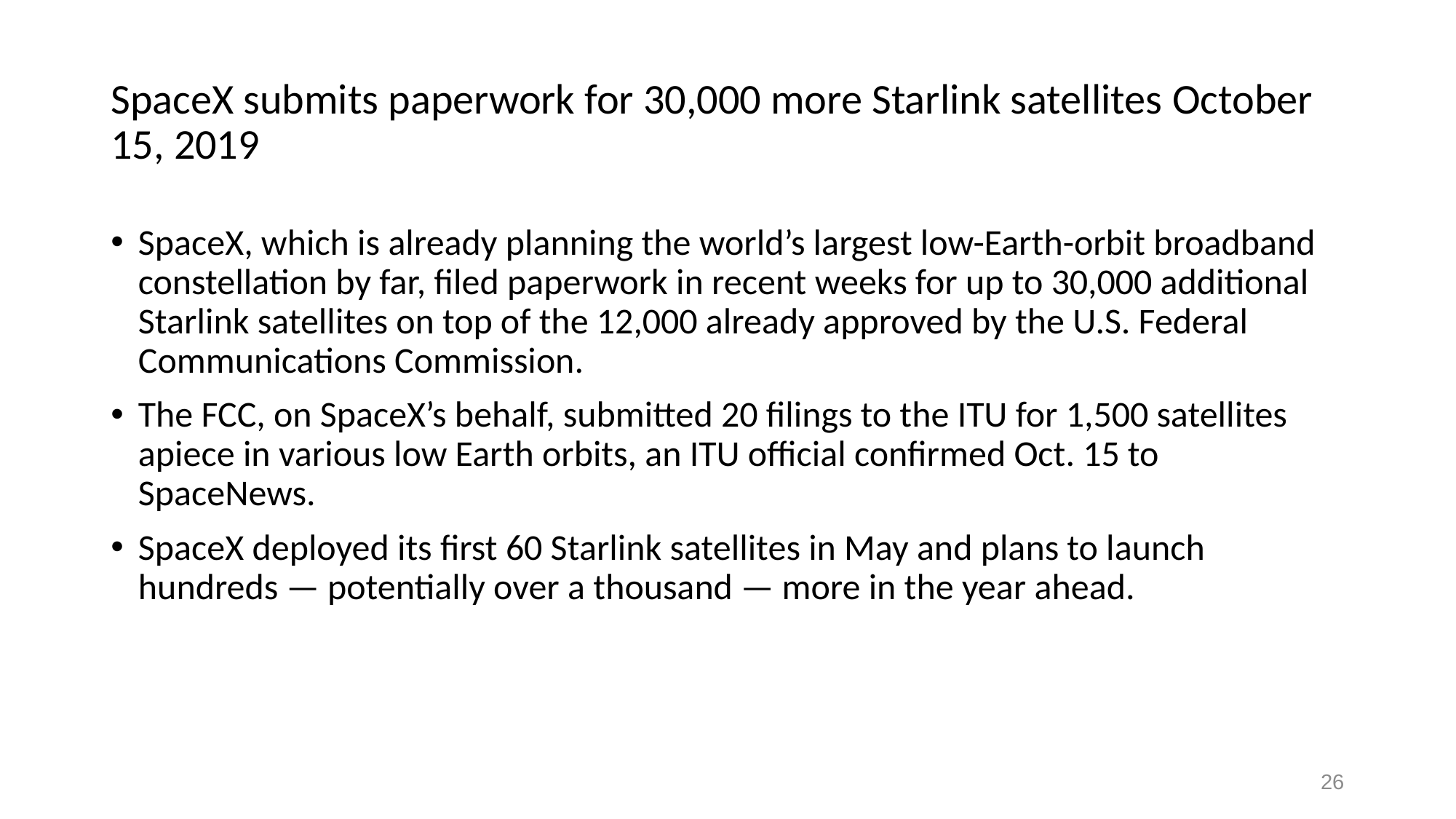

# SpaceX submits paperwork for 30,000 more Starlink satellites October 15, 2019
SpaceX, which is already planning the world’s largest low-Earth-orbit broadband constellation by far, filed paperwork in recent weeks for up to 30,000 additional Starlink satellites on top of the 12,000 already approved by the U.S. Federal Communications Commission.
The FCC, on SpaceX’s behalf, submitted 20 filings to the ITU for 1,500 satellites apiece in various low Earth orbits, an ITU official confirmed Oct. 15 to SpaceNews.
SpaceX deployed its first 60 Starlink satellites in May and plans to launch hundreds — potentially over a thousand — more in the year ahead.
26